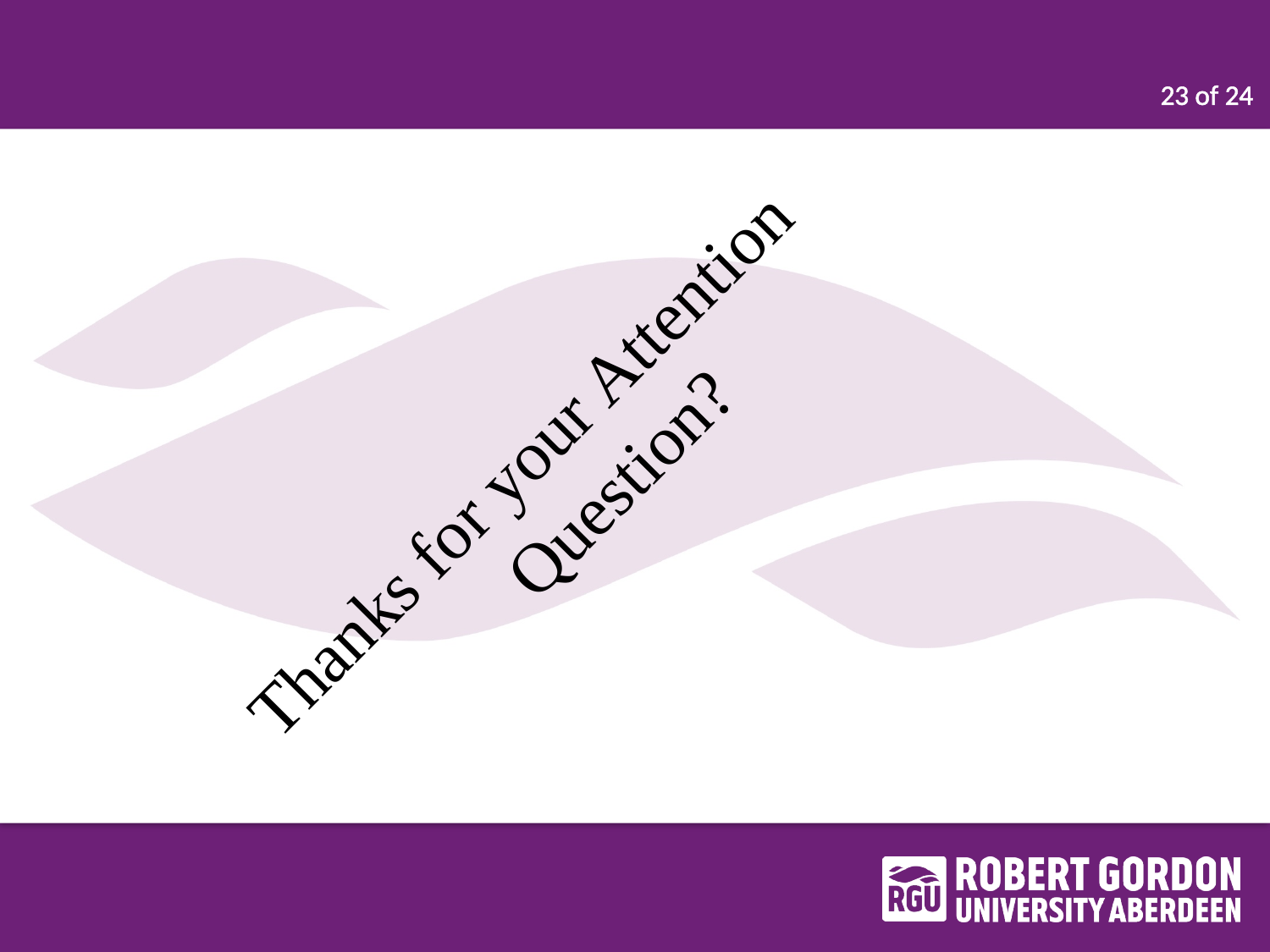

23 of 24

Thanks for your Attention
                Question?